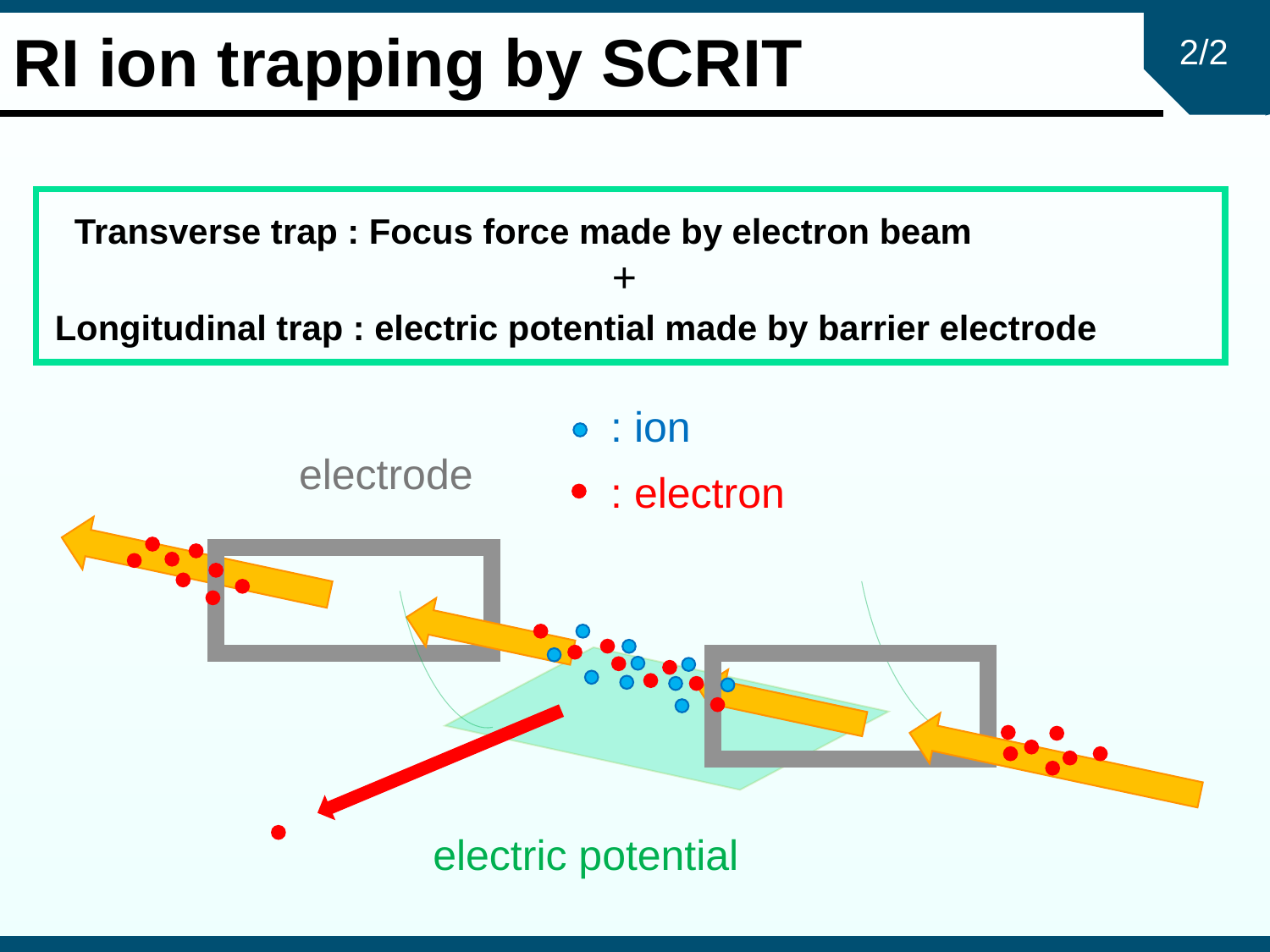

# RI ion trapping by SCRIT

1/20
2/2

Transverse trap : Focus force made by electron beam
+
Longitudinal trap : electric potential made by barrier electrode

: ion

electrode
: electron

electric potential